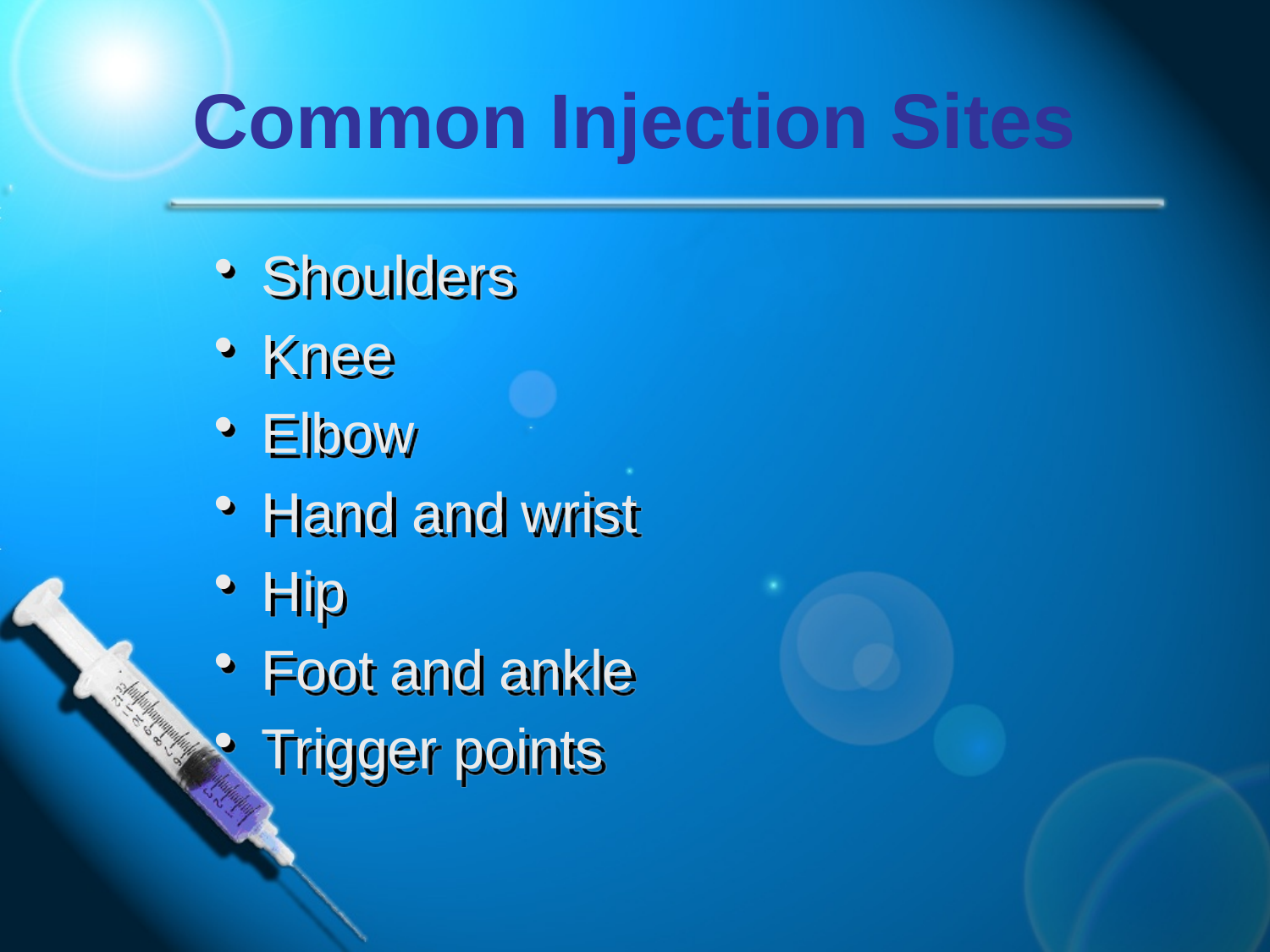

# Common Injection Sites
Shoulders
Knee
Elbow
Hand and wrist
Hip
Foot and ankle
Trigger points